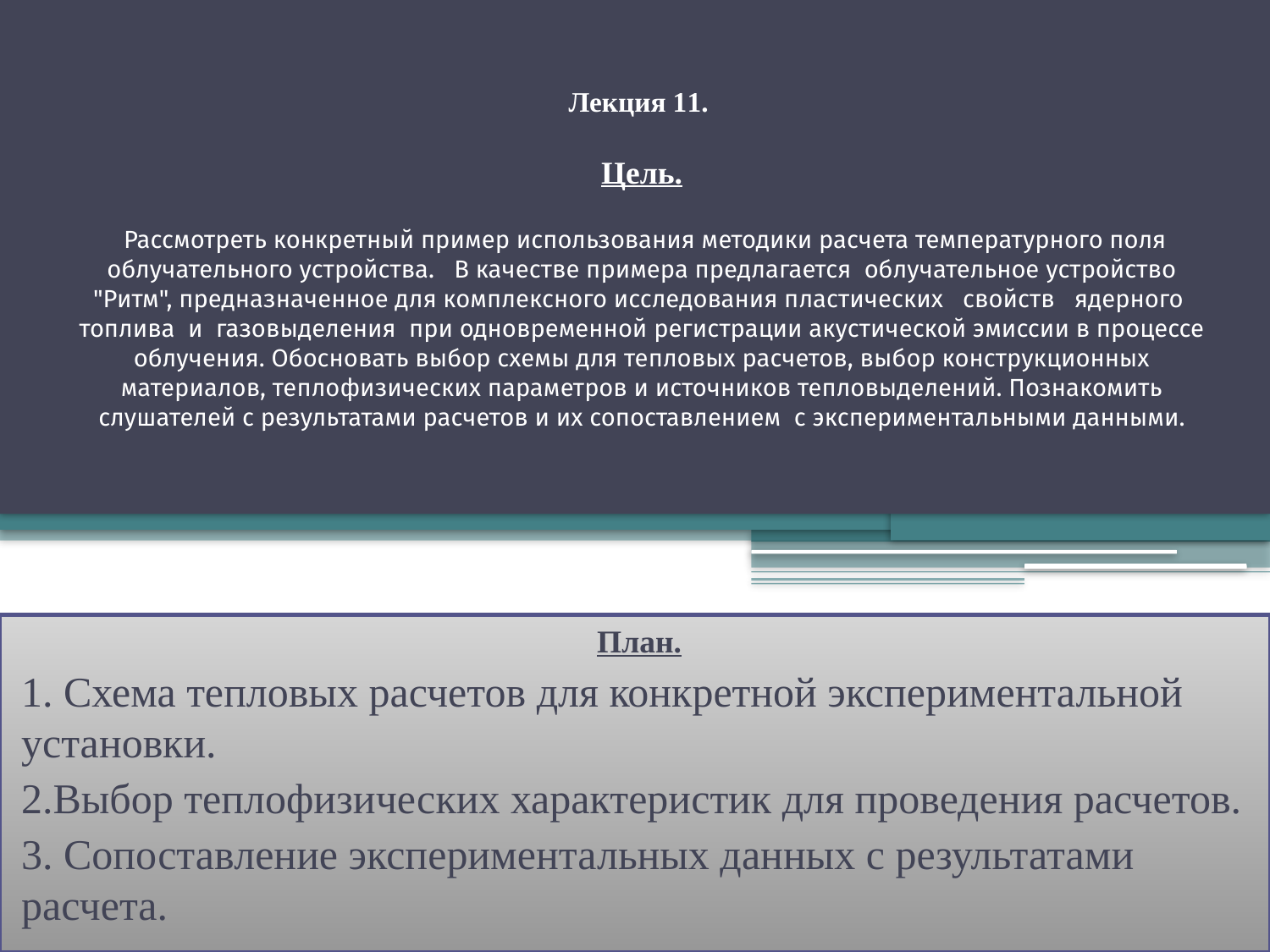

# Лекция 11. Цель. Рассмотреть конкретный пример использования методики расчета температурного поля облучательного устройства.   В качестве примера предлагается  облучательное устройство "Ритм", предназначенное для комплексного исследования пластических   свойств   ядерного  топлива  и  газовыделения  при одновременной регистрации акустической эмиссии в процессе облучения. Обосновать выбор схемы для тепловых расчетов, выбор конструкционных материалов, теплофизических параметров и источников тепловыделений. Познакомить слушателей с результатами расчетов и их сопоставлением  с экспериментальными данными.
План.
1. Схема тепловых расчетов для конкретной экспериментальной установки.
2.Выбор теплофизических характеристик для проведения расчетов.
3. Сопоставление экспериментальных данных с результатами расчета.